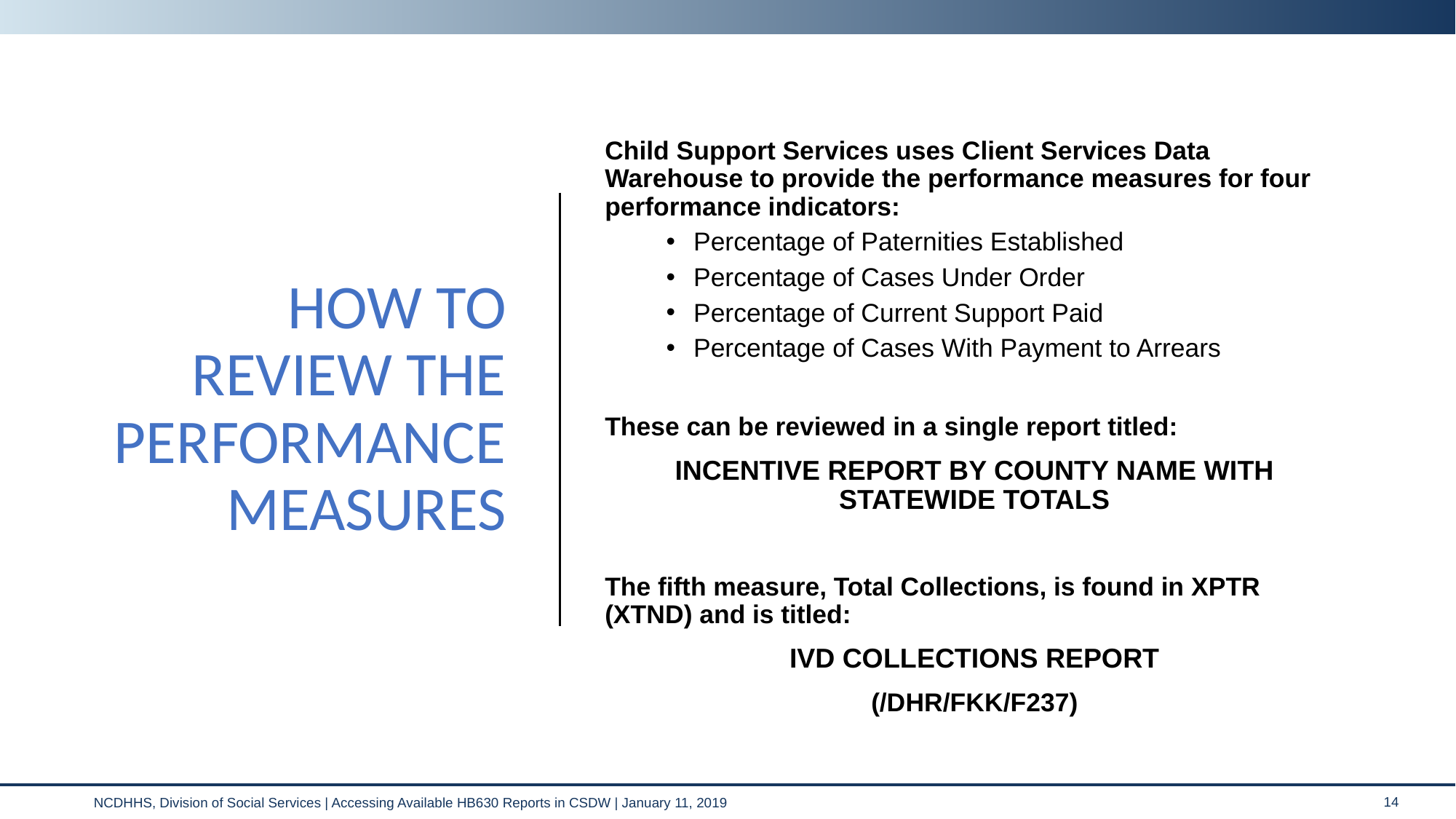

HOW TO REVIEW THE PERFORMANCE MEASURES
Child Support Services uses Client Services Data Warehouse to provide the performance measures for four performance indicators:
Percentage of Paternities Established
Percentage of Cases Under Order
Percentage of Current Support Paid
Percentage of Cases With Payment to Arrears

These can be reviewed in a single report titled:
INCENTIVE REPORT BY COUNTY NAME WITH STATEWIDE TOTALS

The fifth measure, Total Collections, is found in XPTR (XTND) and is titled:
IVD COLLECTIONS REPORT
(/DHR/FKK/F237)